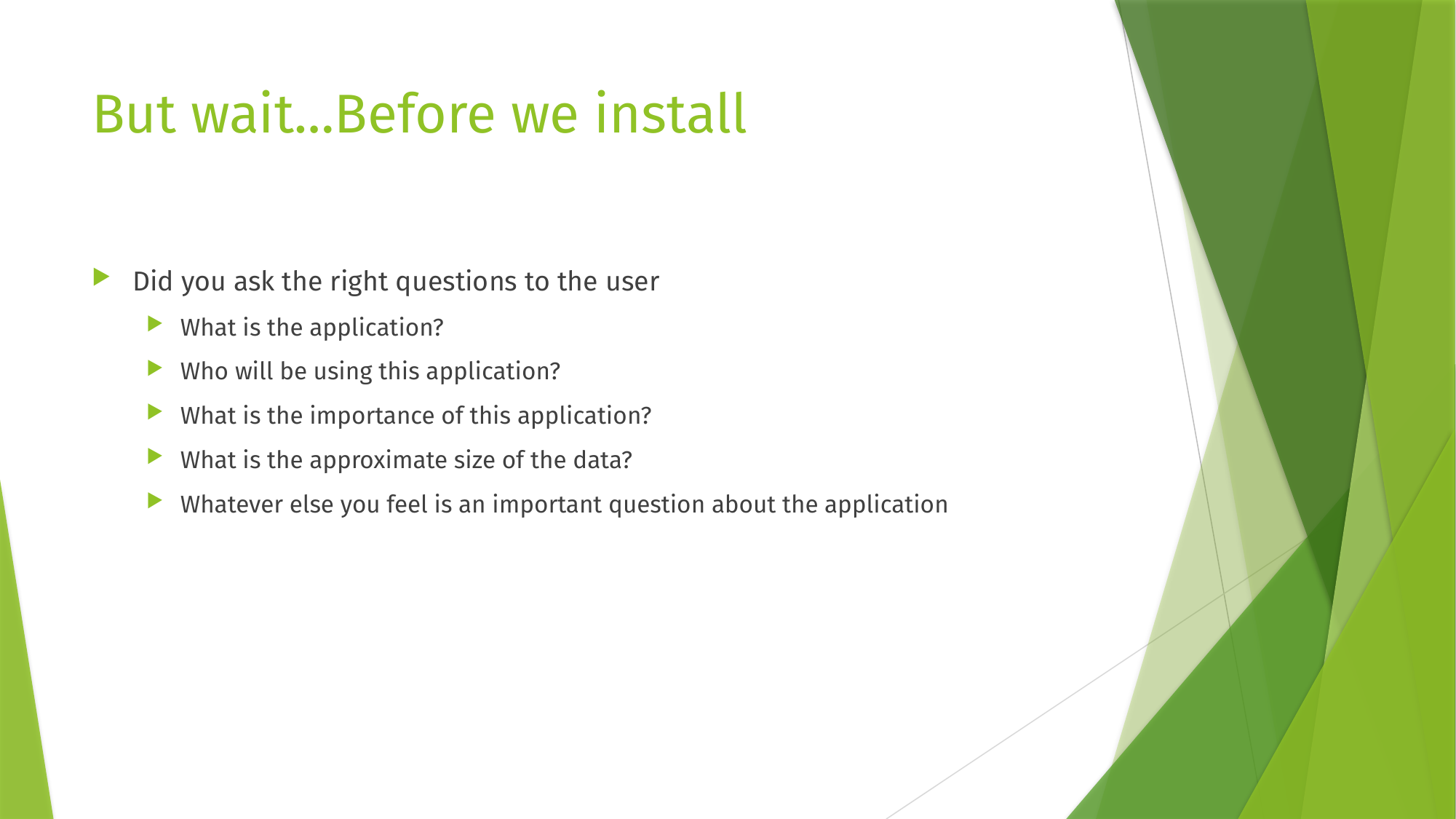

# But wait…Before we install
Did you ask the right questions to the user
What is the application?
Who will be using this application?
What is the importance of this application?
What is the approximate size of the data?
Whatever else you feel is an important question about the application